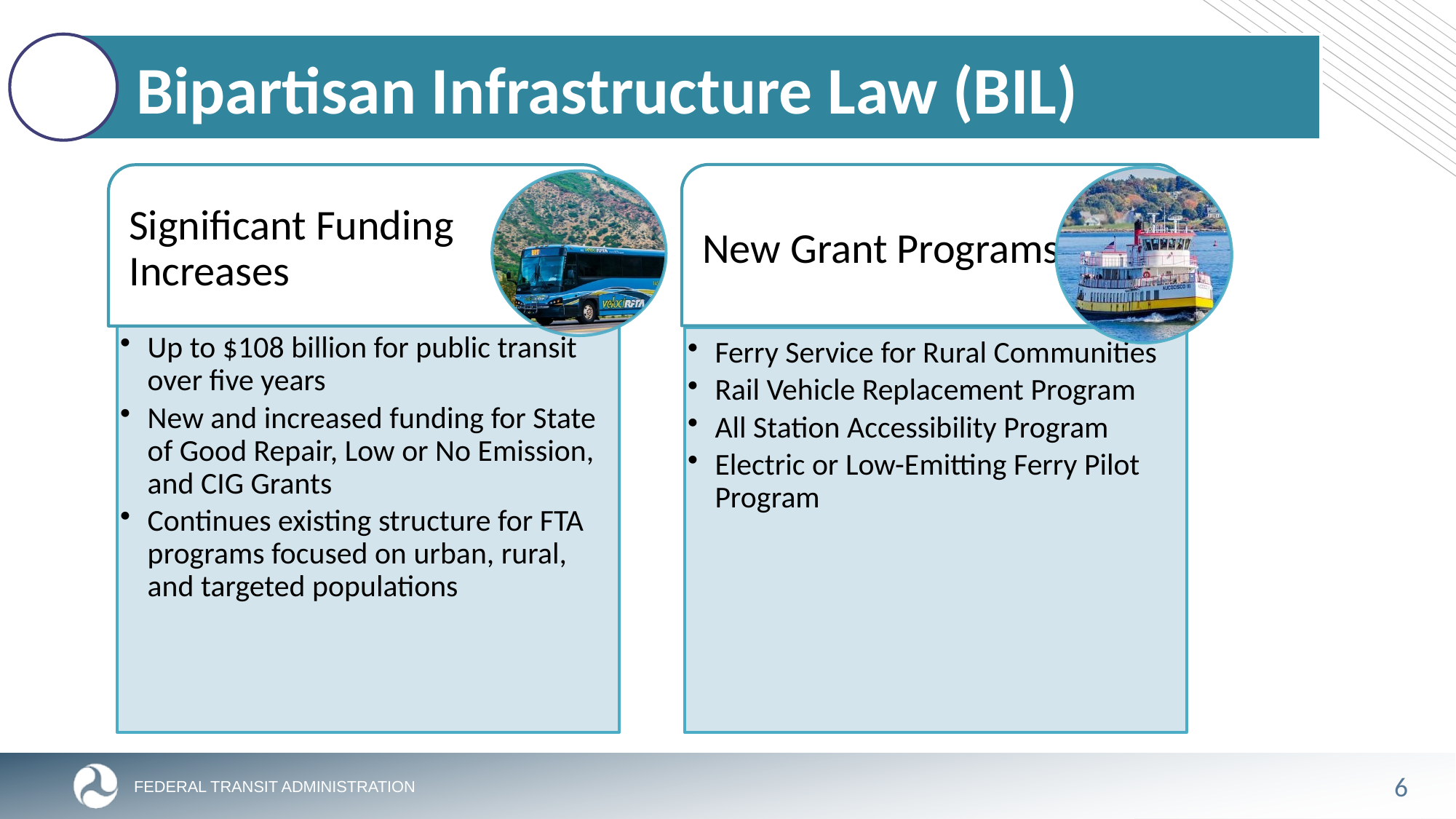

Bipartisan Infrastructure Law (BIL)
Up to $108 billion for public transit over five years
New and increased funding for State of Good Repair, Low or No Emission, and CIG Grants
Continues existing structure for FTA programs focused on urban, rural, and targeted populations
Significant Funding Increases
Ferry Service for Rural Communities
Rail Vehicle Replacement Program
All Station Accessibility Program
Electric or Low-Emitting Ferry Pilot Program

New Grant Programs